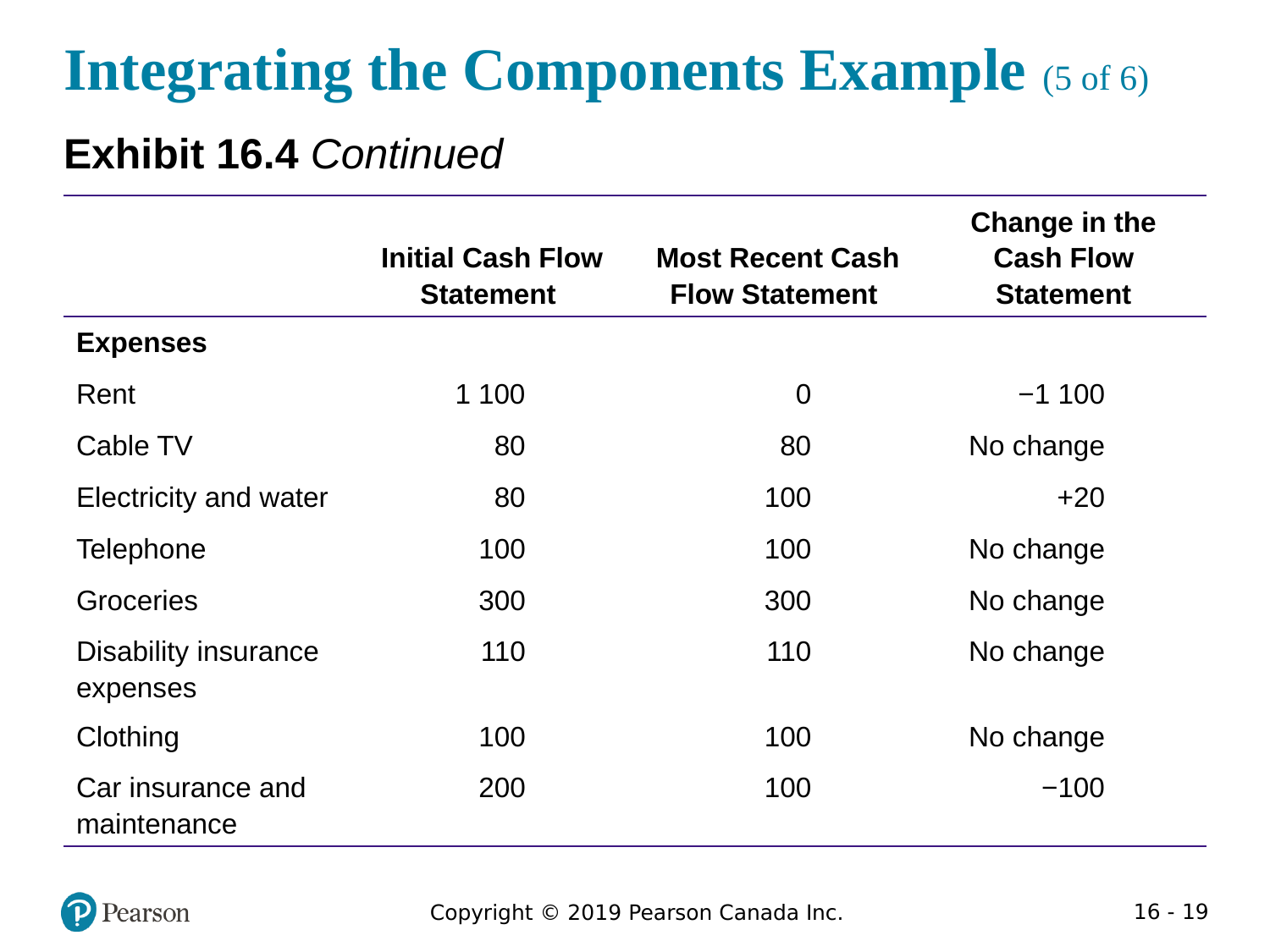

# Integrating the Components Example (5 of 6)
Exhibit 16.4 Continued
| Blank | Initial Cash Flow Statement | Most Recent Cash Flow Statement | Change in the Cash Flow Statement |
| --- | --- | --- | --- |
| Expenses | Blank | Blank | Blank |
| Rent | 1 100 | 0 | −1 100 |
| Cable TV | 80 | 80 | No change |
| Electricity and water | 80 | 100 | +20 |
| Telephone | 100 | 100 | No change |
| Groceries | 300 | 300 | No change |
| Disability insurance expenses | 110 | 110 | No change |
| Clothing | 100 | 100 | No change |
| Car insurance and maintenance | 200 | 100 | −100 |